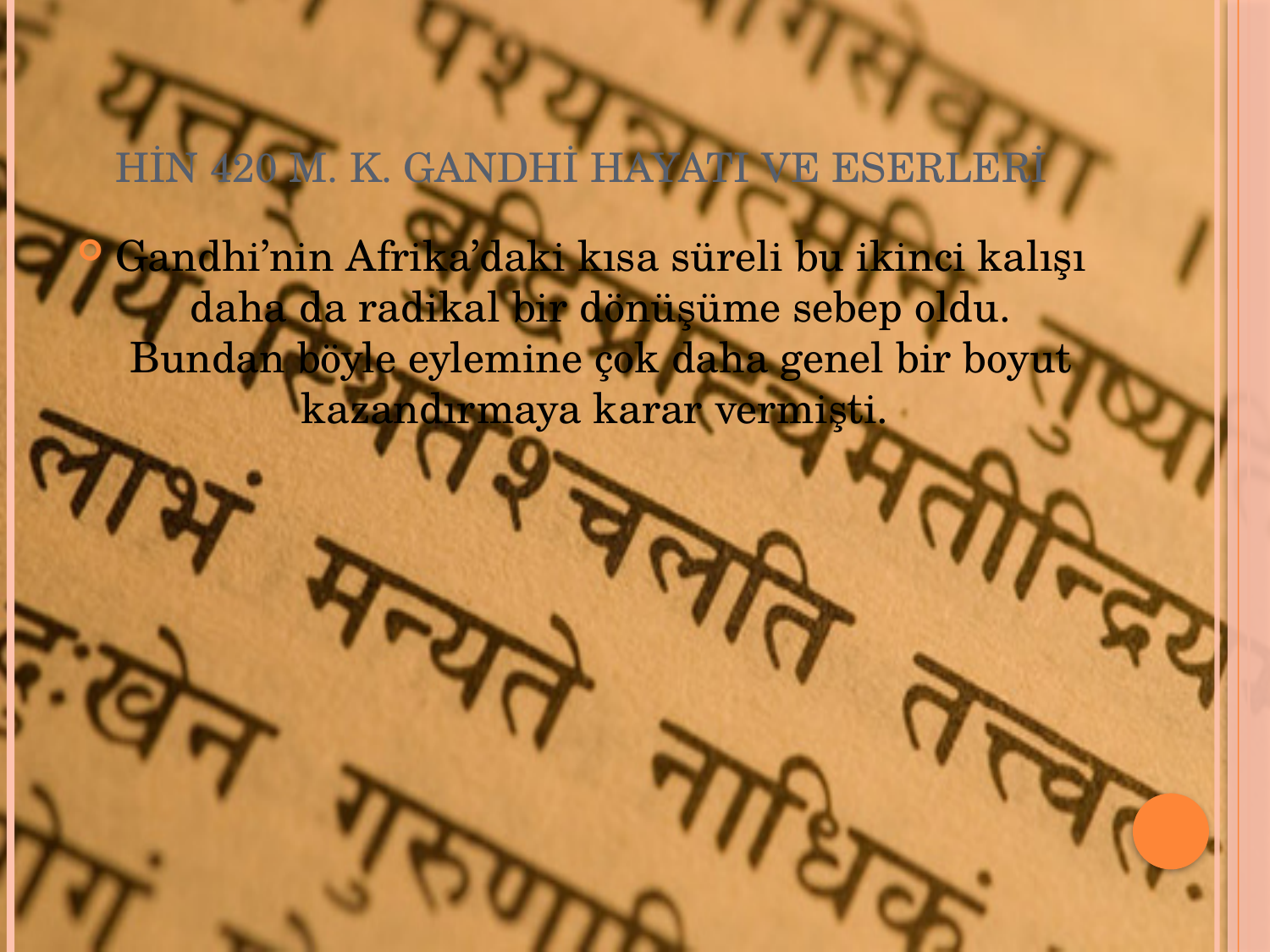

# HİN 420 M. K. GANDHİ HAYATI VE ESERLERİ
Gandhi’nin Afrika’daki kısa süreli bu ikinci kalışı daha da radikal bir dönüşüme sebep oldu. Bundan böyle eylemine çok daha genel bir boyut kazandırmaya karar vermişti.